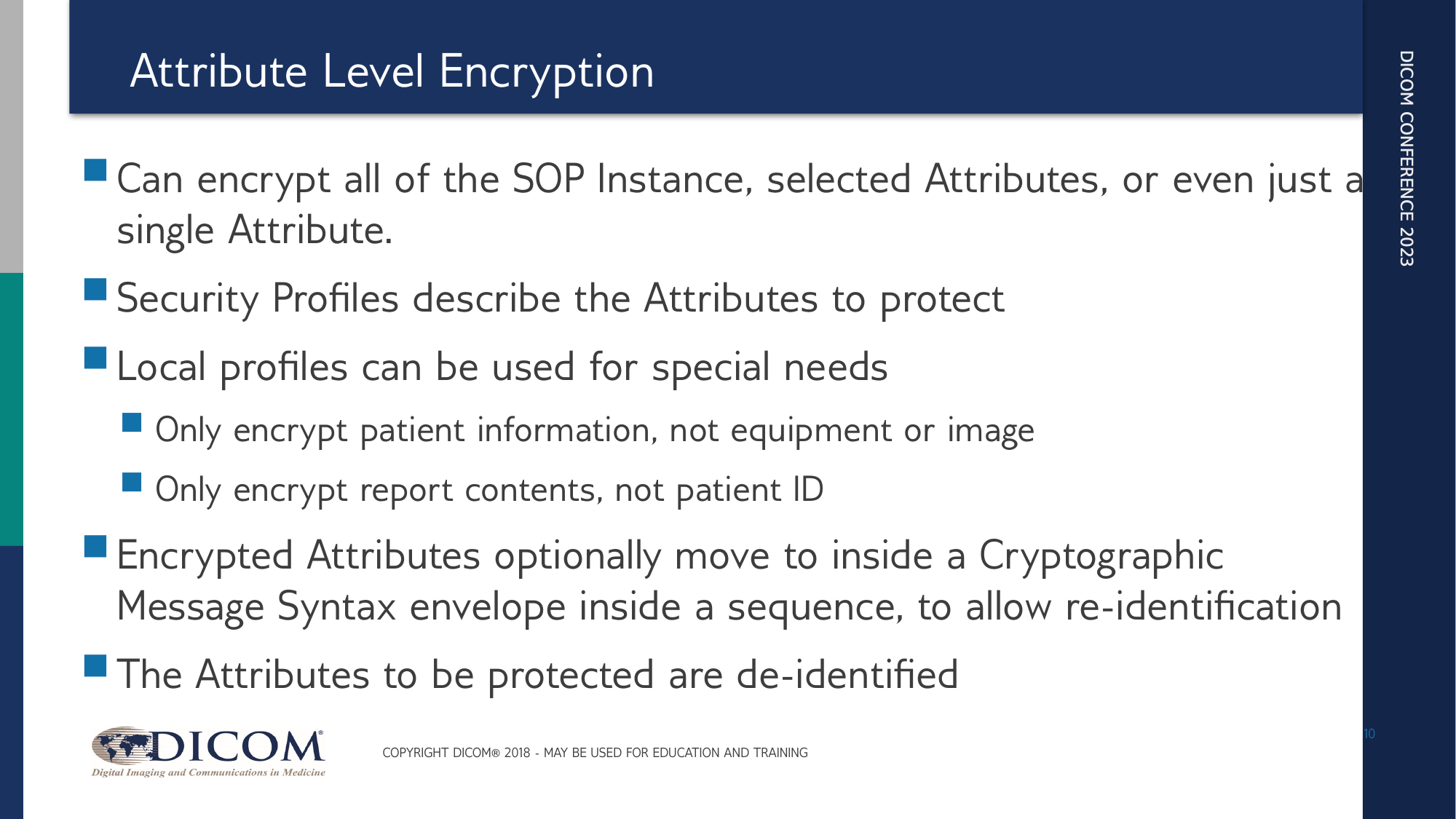

# Attribute Level Encryption
Can encrypt all of the SOP Instance, selected Attributes, or even just a single Attribute.
Security Profiles describe the Attributes to protect
Local profiles can be used for special needs
Only encrypt patient information, not equipment or image
Only encrypt report contents, not patient ID
Encrypted Attributes optionally move to inside a Cryptographic Message Syntax envelope inside a sequence, to allow re-identification
The Attributes to be protected are de-identified
10
Copyright DICOM® 2018 - May be used for education and training